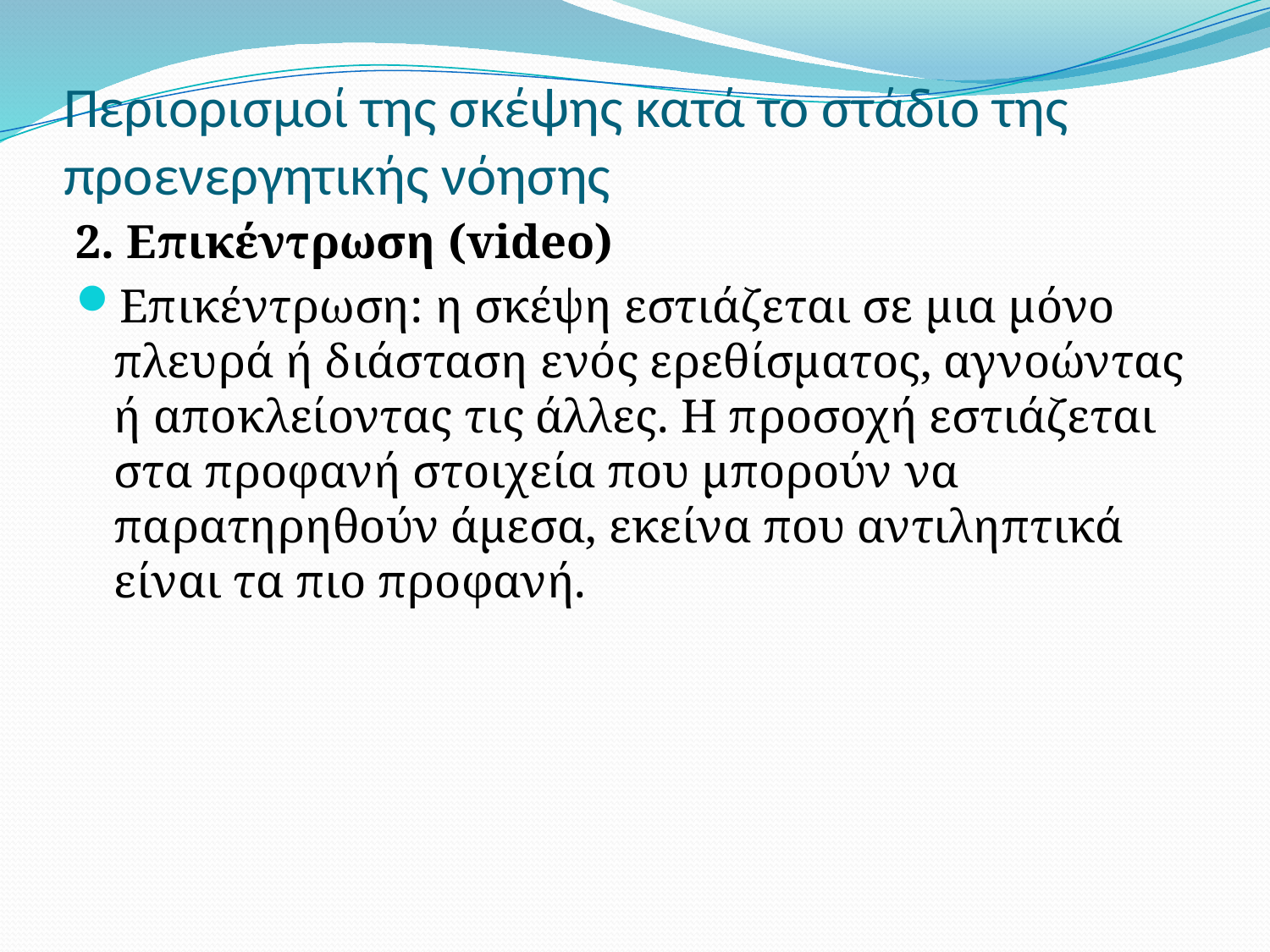

# Περιορισμοί της σκέψης κατά το στάδιο της προενεργητικής νόησης
2. Επικέντρωση (video)
Επικέντρωση: η σκέψη εστιάζεται σε μια μόνο πλευρά ή διάσταση ενός ερεθίσματος, αγνοώντας ή αποκλείοντας τις άλλες. Η προσοχή εστιάζεται στα προφανή στοιχεία που μπορούν να παρατηρηθούν άμεσα, εκείνα που αντιληπτικά είναι τα πιο προφανή.